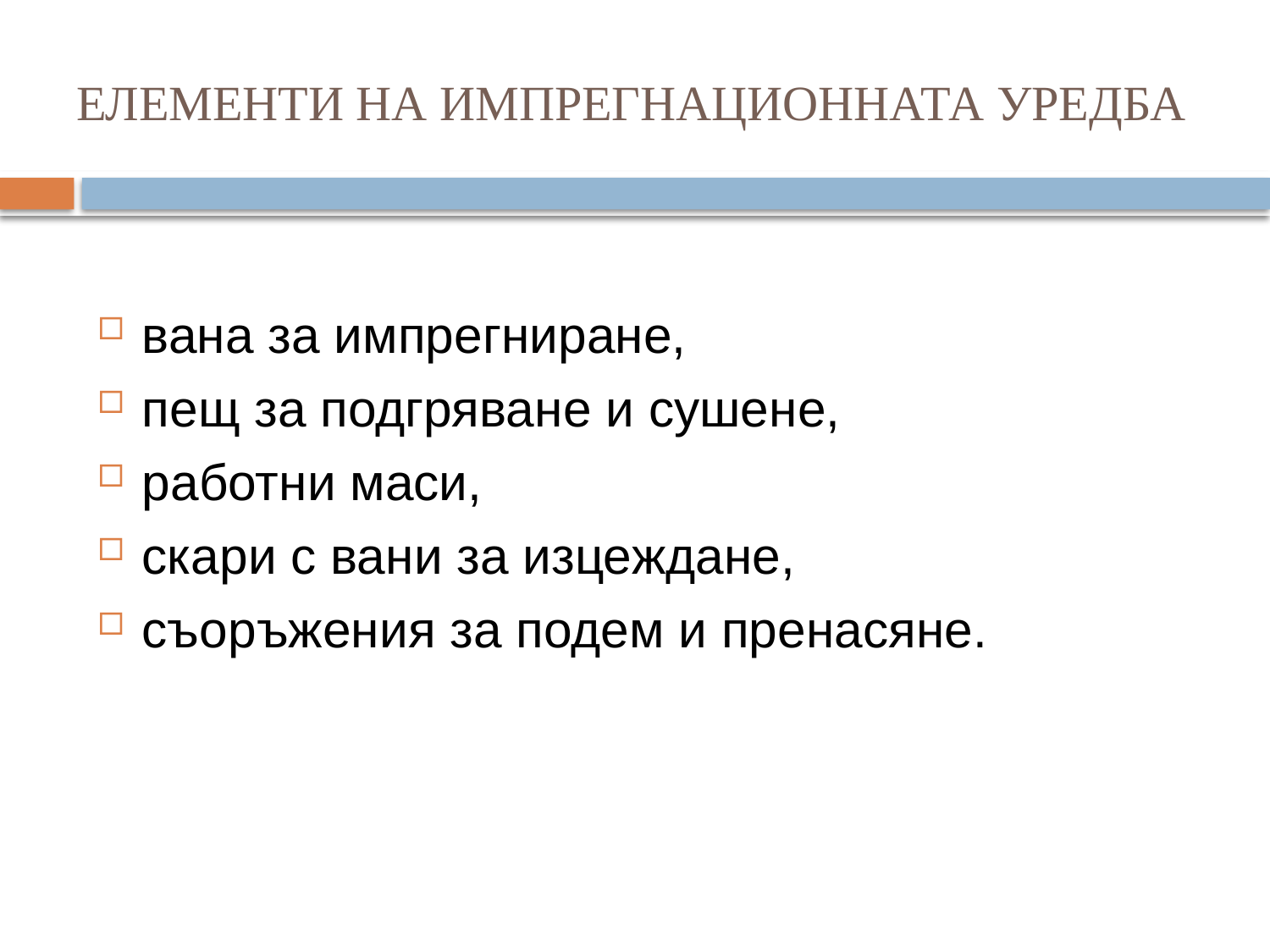

# ЕЛЕМЕНТИ НА ИМПРЕГНАЦИОННАТА УРЕДБА

вана за импрегниране,
пещ за подгряване и сушене,
работни маси,
скари с вани за изцеждане,
съоръжения за подем и пренасяне.